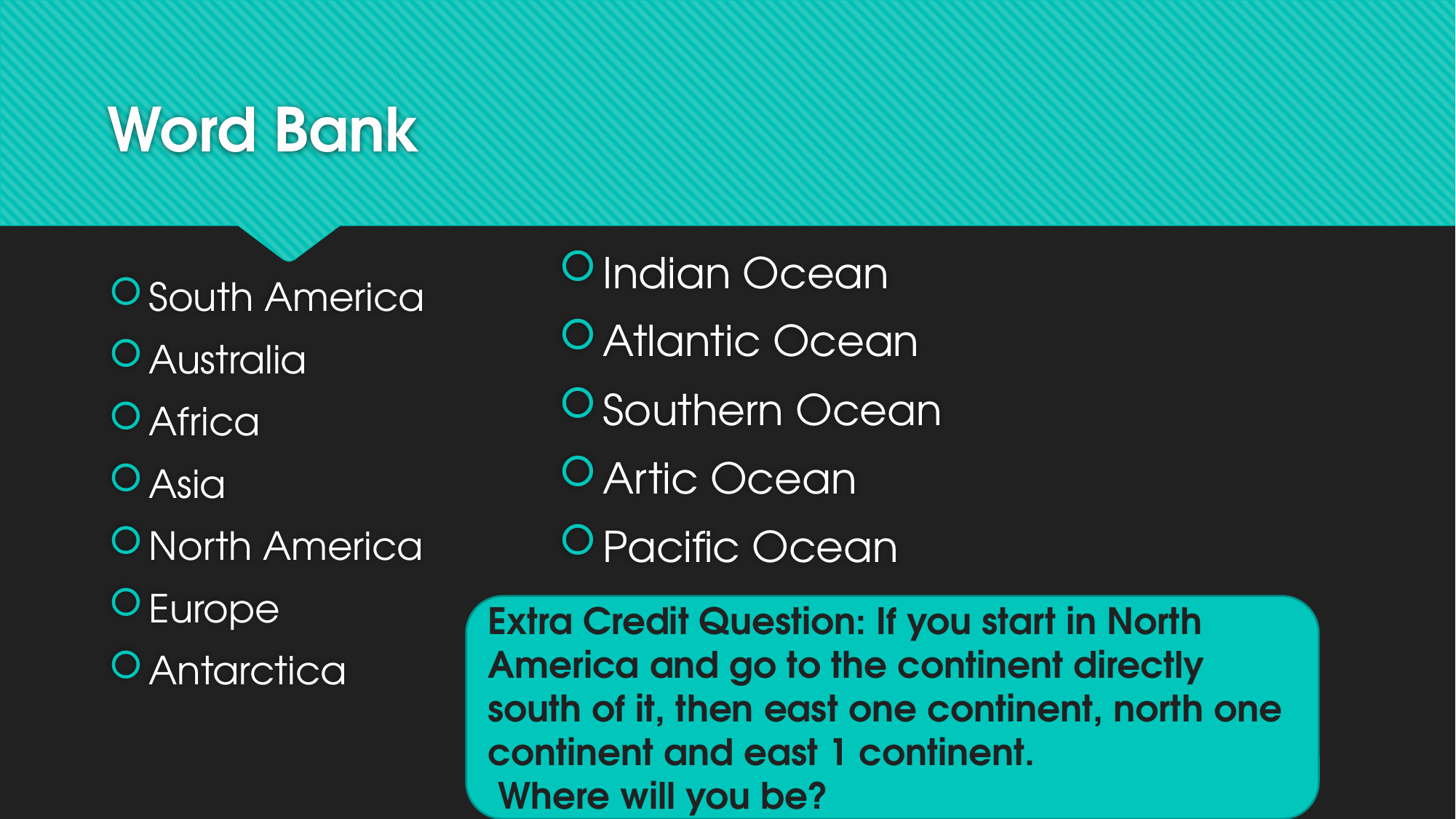

# Word Bank
Indian Ocean
Atlantic Ocean
Southern Ocean
Artic Ocean
Pacific Ocean
South America
Australia
Africa
Asia
North America
Europe
Antarctica
Extra Credit Question: If you start in North America and go to the continent directly south of it, then east one continent, north one continent and east 1 continent.
 Where will you be?